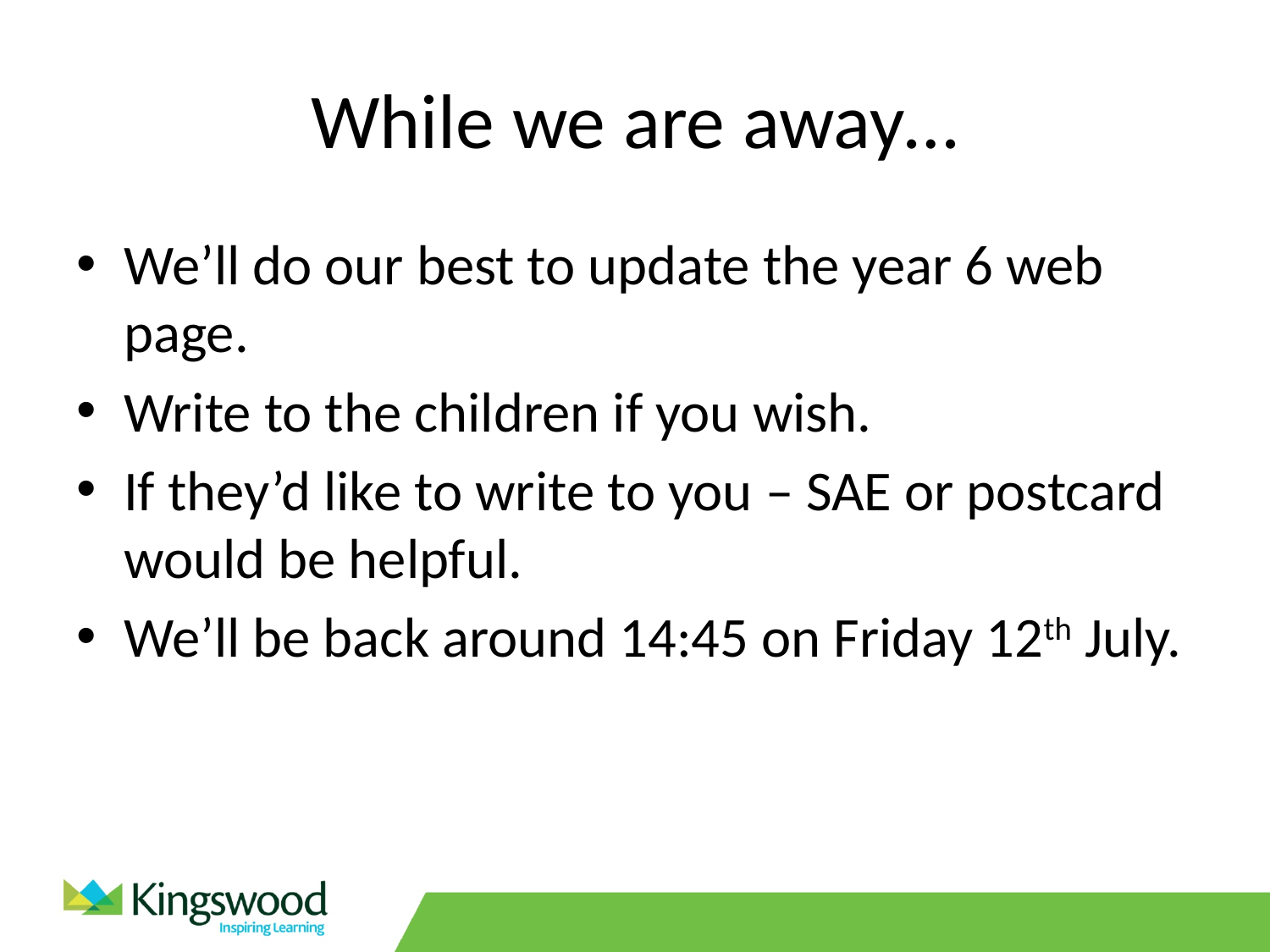

# While we are away…
We’ll do our best to update the year 6 web page.
Write to the children if you wish.
If they’d like to write to you – SAE or postcard would be helpful.
We’ll be back around 14:45 on Friday 12th July.